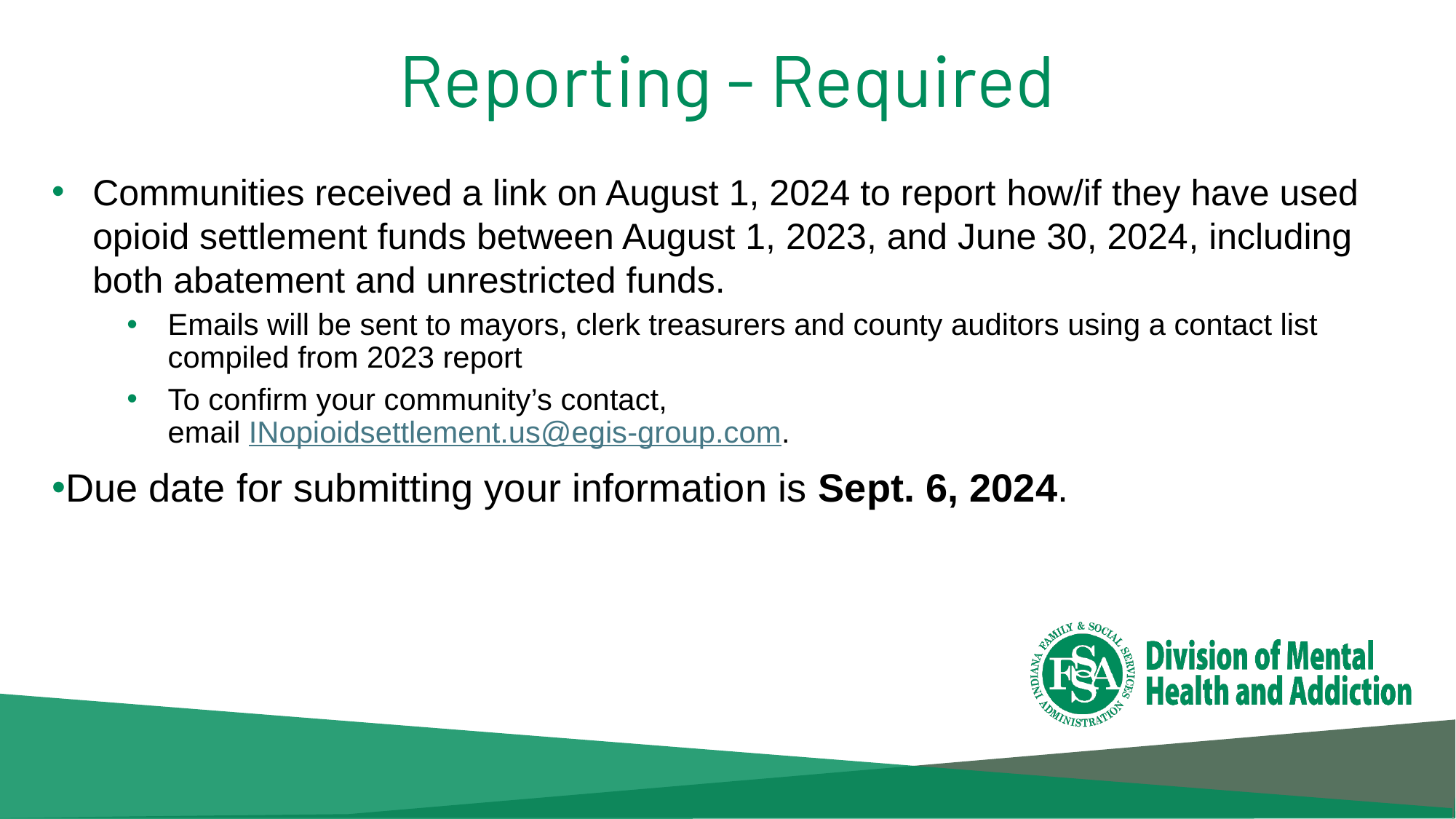

Reporting - Required
Communities received a link on August 1, 2024 to report how/if they have used opioid settlement funds between August 1, 2023, and June 30, 2024, including both abatement and unrestricted funds.
Emails will be sent to mayors, clerk treasurers and county auditors using a contact list compiled from 2023 report
To confirm your community’s contact,
email INopioidsettlement.us@egis-group.com.
Due date for submitting your information is Sept. 6, 2024.